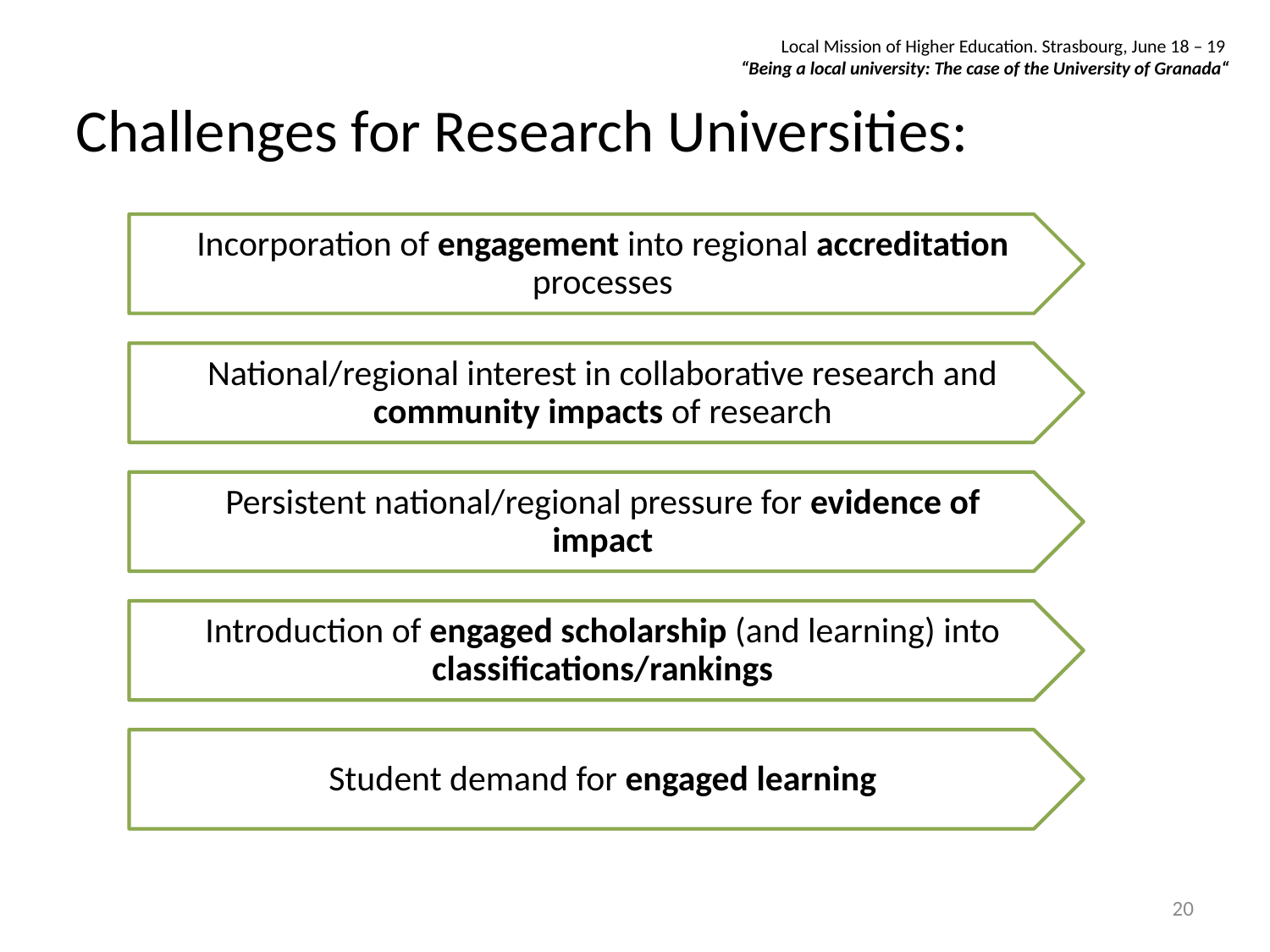

Local Mission of Higher Education. Strasbourg, June 18 – 19
“Being a local university: The case of the University of Granada“
Challenges for Research Universities:

Incorporation of engagement into regional accreditation processes

National/regional interest in collaborative research and community impacts of research

Persistent national/regional pressure for evidence of impact

Introduction of engaged scholarship (and learning) into classifications/rankings

Student demand for engaged learning
20